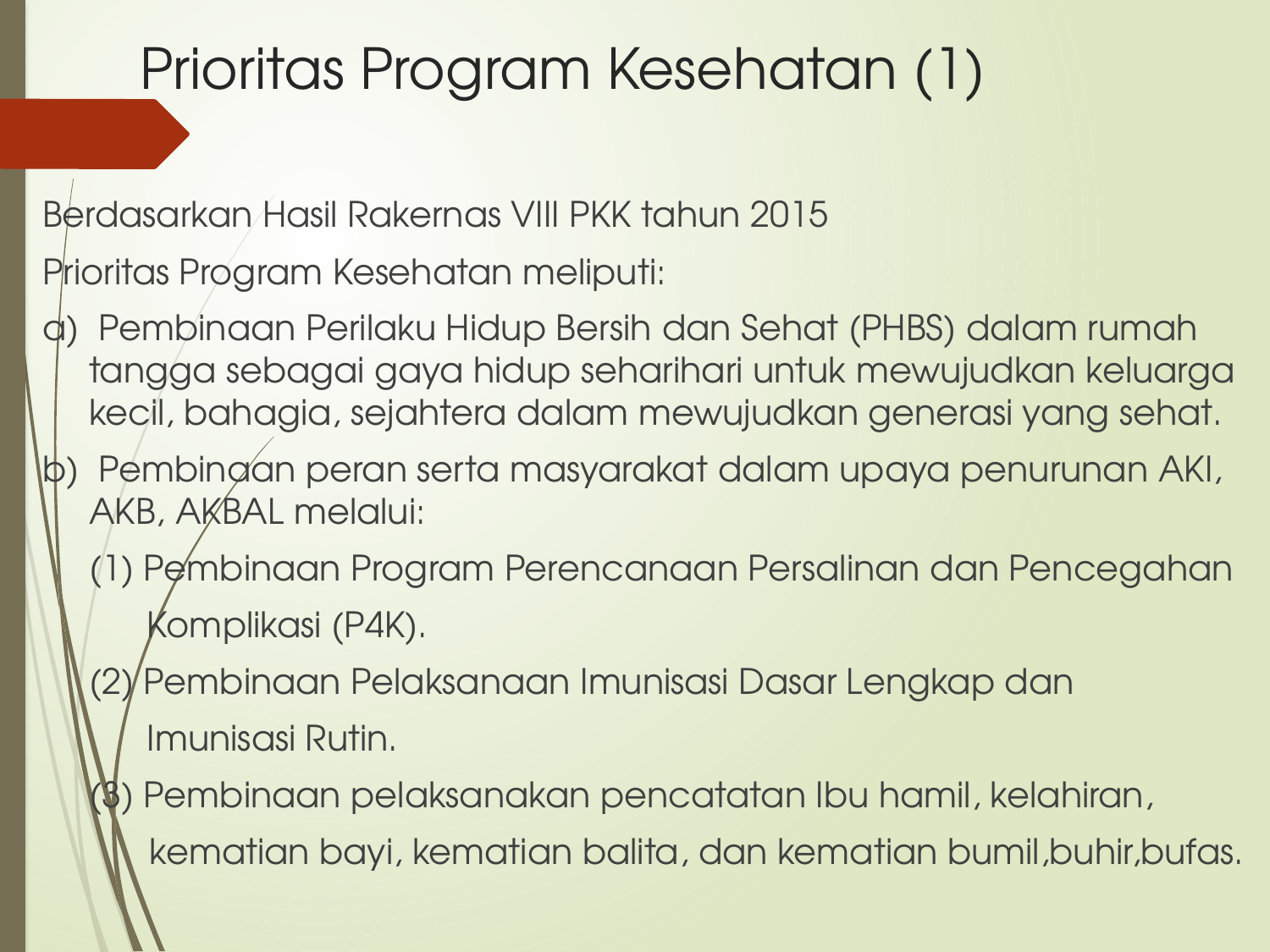

# Prioritas Program Kesehatan (1)
Berdasarkan Hasil Rakernas VIII PKK tahun 2015
Prioritas Program Kesehatan meliputi:
a)  Pembinaan Perilaku Hidup Bersih dan Sehat (PHBS) dalam rumah tangga sebagai gaya hidup seharihari untuk mewujudkan keluarga kecil, bahagia, sejahtera dalam mewujudkan generasi yang sehat.
b)  Pembinaan peran serta masyarakat dalam upaya penurunan AKI, AKB, AKBAL melalui:
	(1) Pembinaan Program Perencanaan Persalinan dan Pencegahan
	      Komplikasi (P4K).
	(2) Pembinaan Pelaksanaan Imunisasi Dasar Lengkap dan
	      Imunisasi Rutin.
	(3) Pembinaan pelaksanakan pencatatan Ibu hamil, kelahiran,
           kematian bayi, kematian balita, dan kematian bumil,buhir,bufas.